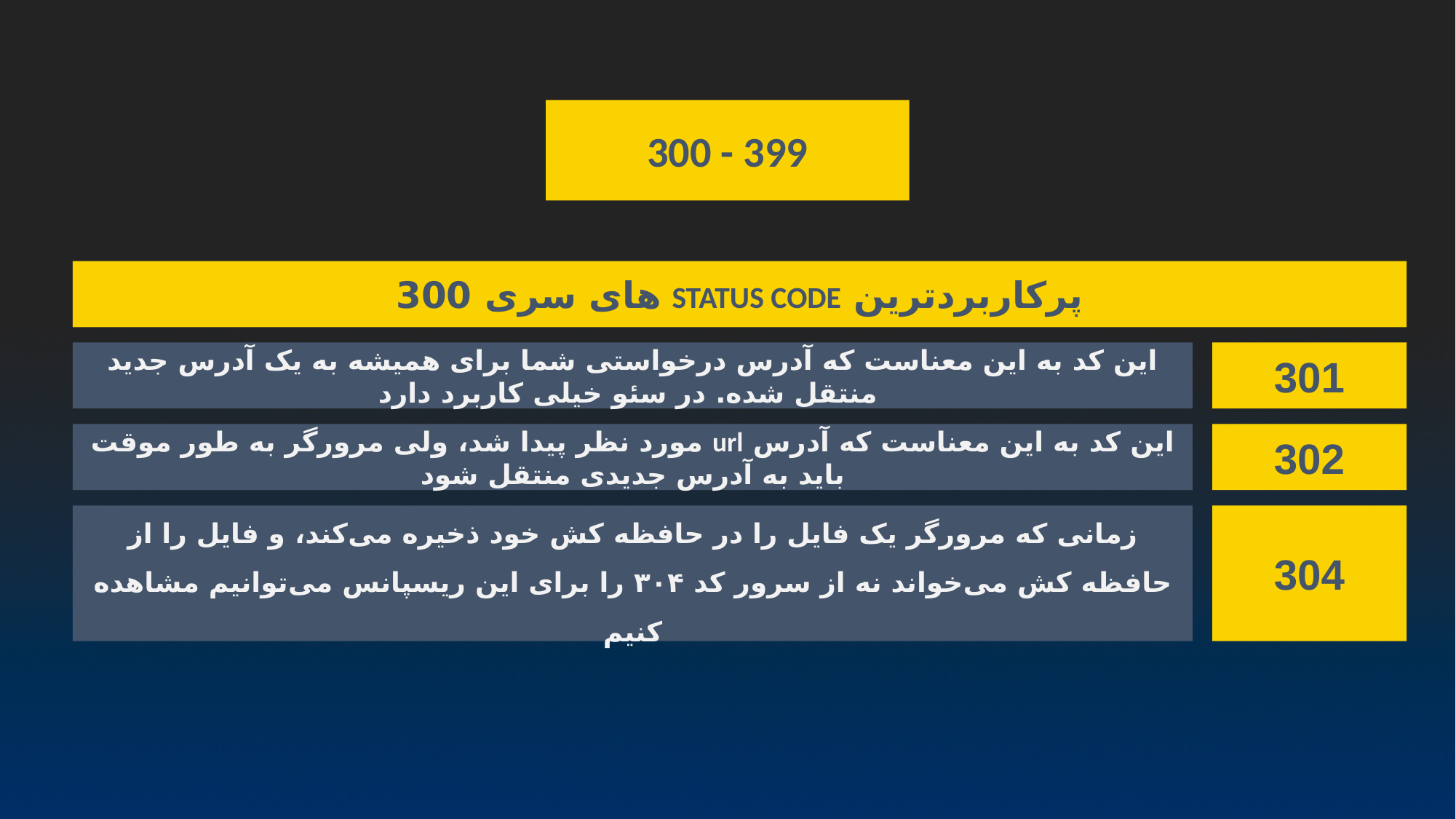

300 - 399
پرکاربردترین STATUS CODE های سری 300
این کد به این معناست که آدرس درخواستی شما برای همیشه به یک آدرس جدید منتقل شده. در سئو خیلی کاربرد دارد
301
این کد به این معناست که آدرس url مورد نظر پیدا شد، ولی مرورگر به طور موقت باید به آدرس جدیدی منتقل شود
302
زمانی که مرورگر یک فایل را در حافظه کش خود ذخیره می‌کند، و فایل را از حافظه کش می‌خواند نه از سرور کد ۳۰۴ را برای این ریسپانس می‌توانیم مشاهده کنیم
304